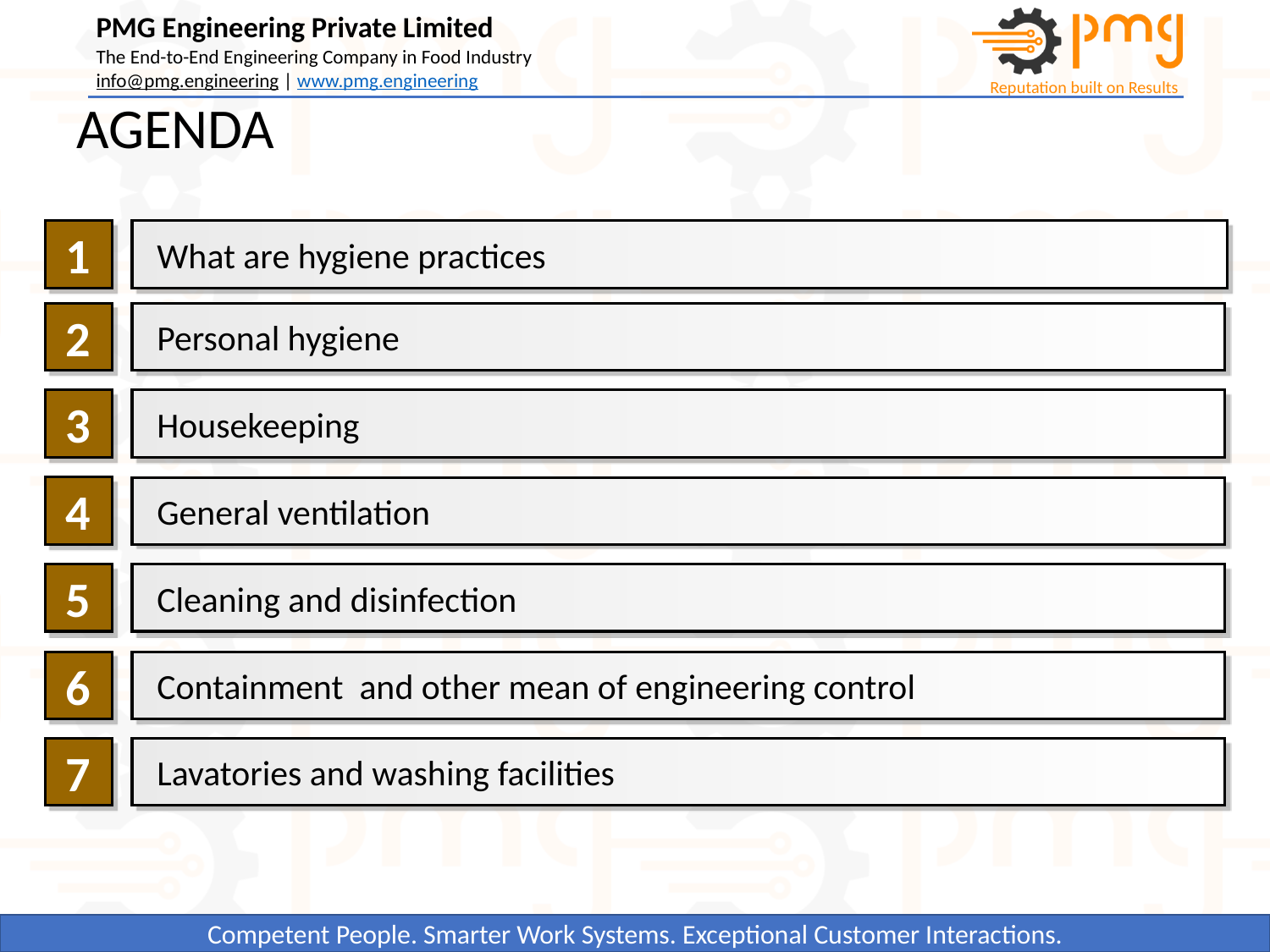

# AGENDA
1
What are hygiene practices
2
Personal hygiene
Housekeeping
3
4
General ventilation
5
Cleaning and disinfection
6
Containment  and other mean of engineering control
7
Lavatories and washing facilities